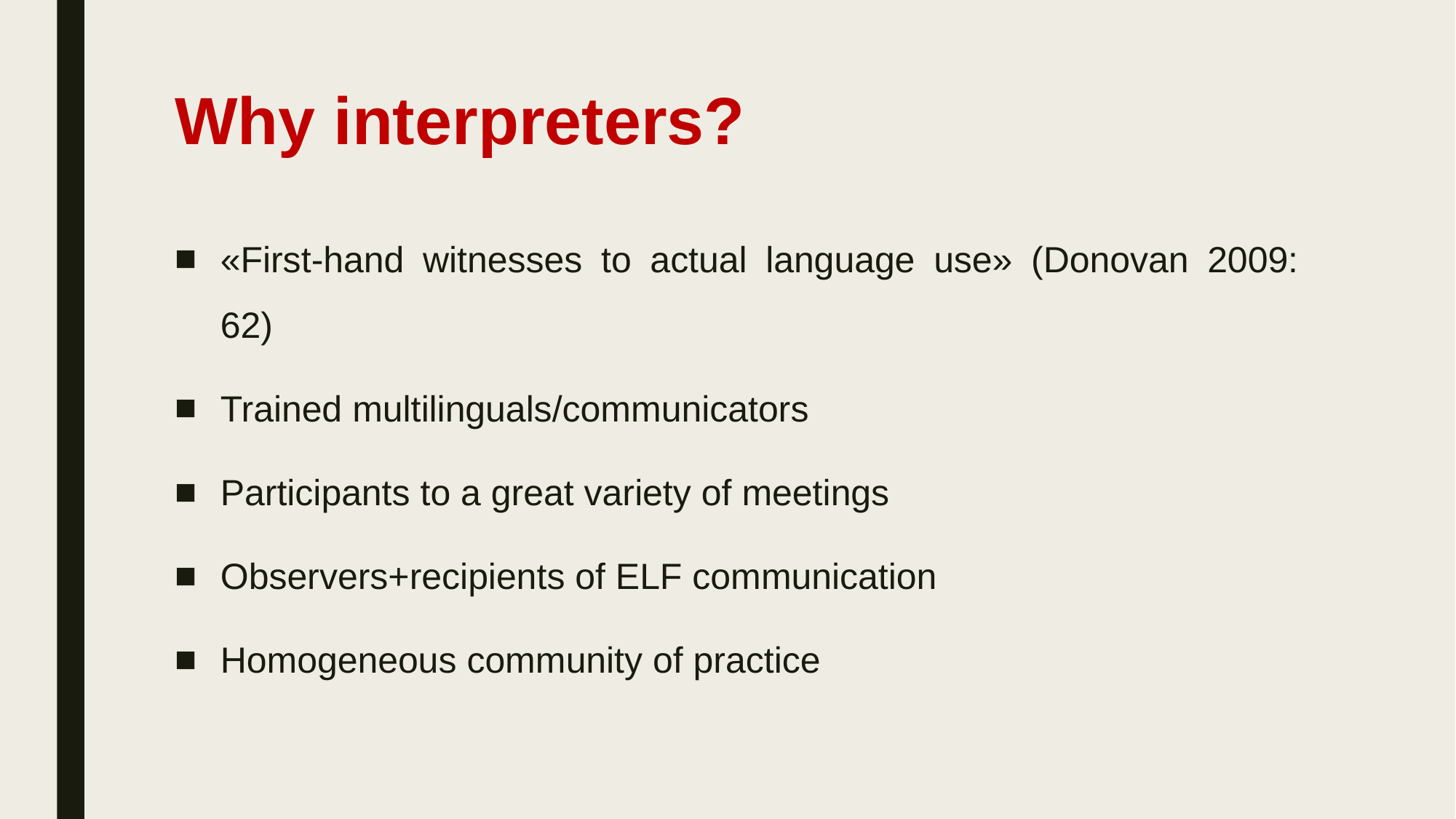

# Why interpreters?
«First-hand witnesses to actual language use» (Donovan 2009: 62)
Trained multilinguals/communicators
Participants to a great variety of meetings
Observers+recipients of ELF communication
Homogeneous community of practice